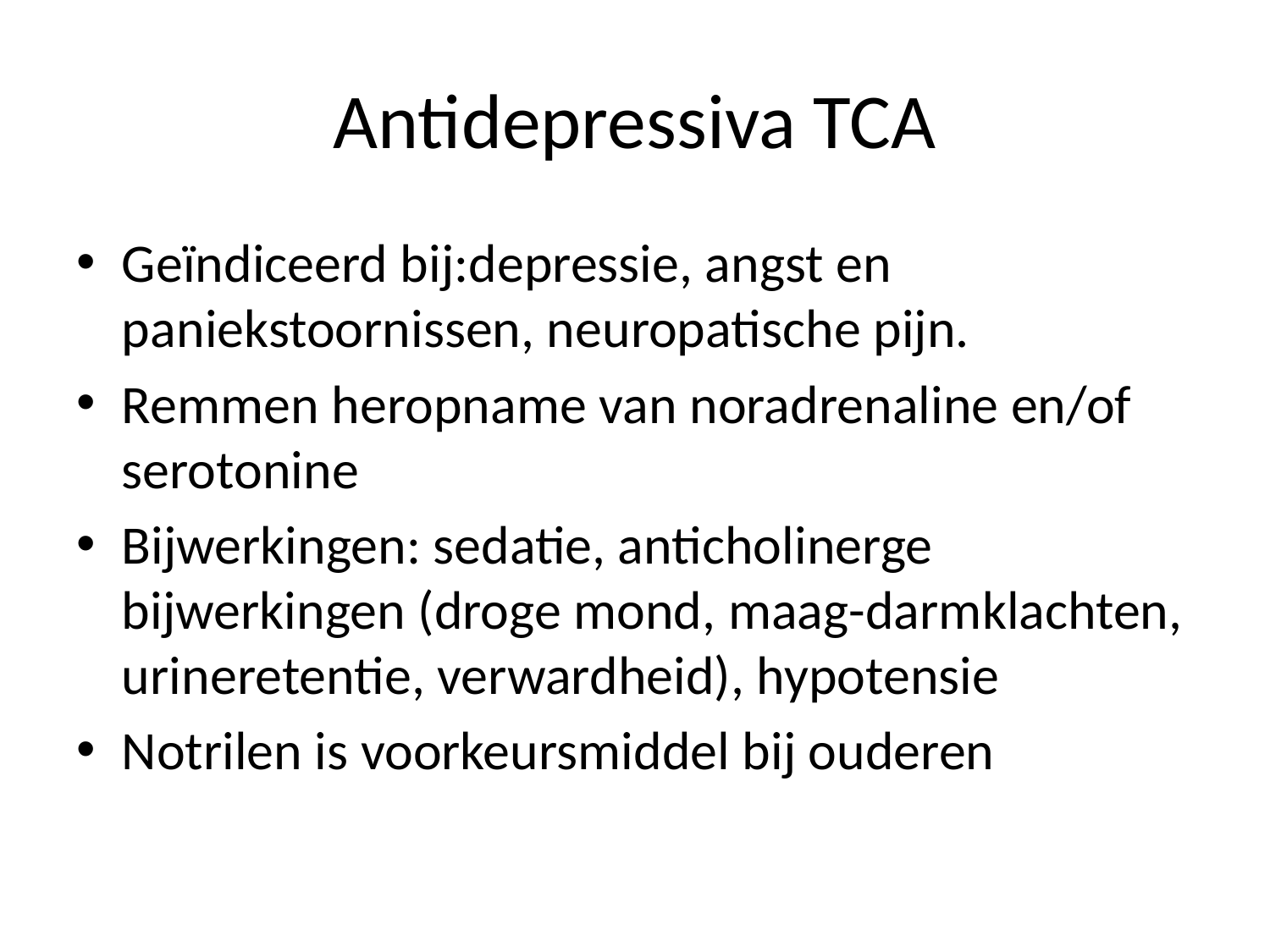

# Antidepressiva TCA
Geïndiceerd bij:depressie, angst en paniekstoornissen, neuropatische pijn.
Remmen heropname van noradrenaline en/of serotonine
Bijwerkingen: sedatie, anticholinerge bijwerkingen (droge mond, maag-darmklachten, urineretentie, verwardheid), hypotensie
Notrilen is voorkeursmiddel bij ouderen